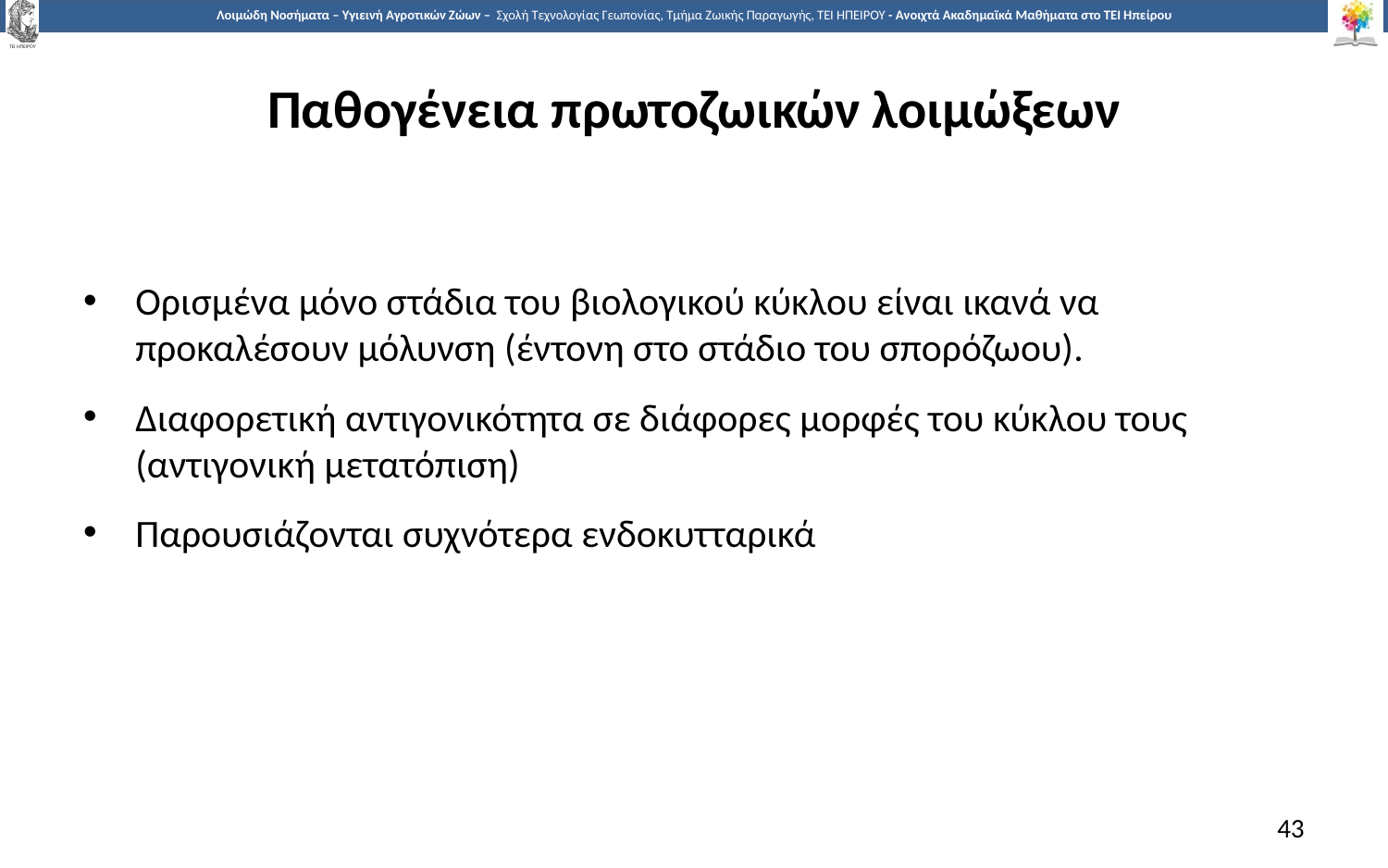

# Παθογένεια πρωτοζωικών λοιμώξεων
Ορισμένα μόνο στάδια του βιολογικού κύκλου είναι ικανά να προκαλέσουν μόλυνση (έντονη στο στάδιο του σπορόζωου).
Διαφορετική αντιγονικότητα σε διάφορες μορφές του κύκλου τους (αντιγονική μετατόπιση)
Παρουσιάζονται συχνότερα ενδοκυτταρικά
43